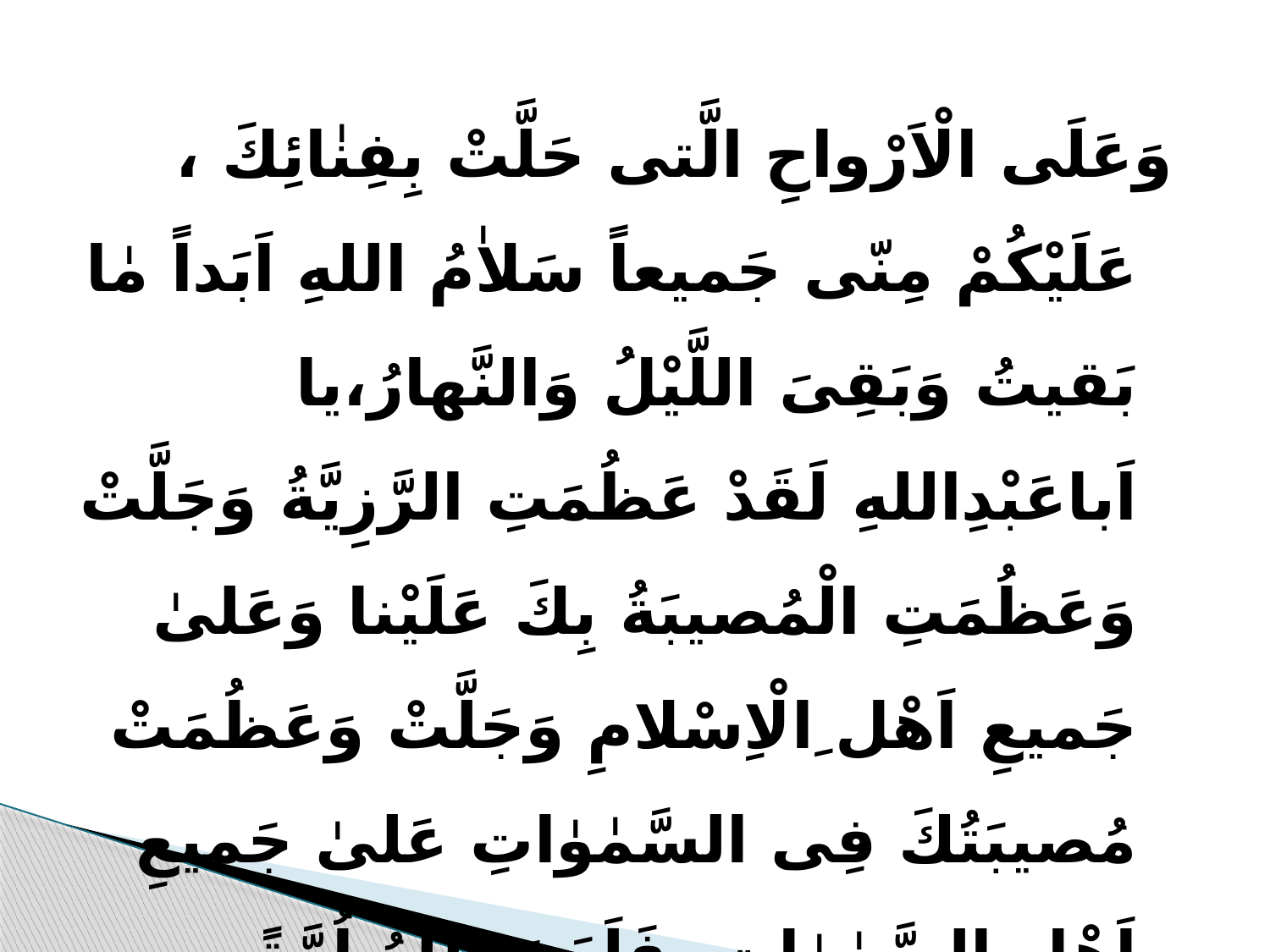

وَعَلَى الْاَرْواحِ الَّتى حَلَّتْ بِفِنٰائِكَ ، عَلَيْكُمْ مِنّى جَميعاً سَلاٰمُ اللهِ اَبَداً مٰا بَقيتُ وَبَقِىَ اللَّيْلُ وَالنَّهارُ،يا اَباعَبْدِاللهِ لَقَدْ عَظُمَتِ الرَّزِيَّةُ وَجَلَّتْ وَعَظُمَتِ الْمُصيبَةُ بِكَ عَلَيْنا وَعَلىٰ جَميعِ اَهْل ِالْاِسْلامِ وَجَلَّتْ وَعَظُمَتْ مُصيبَتُكَ فِى السَّمٰوٰاتِ عَلىٰ جَميعِ اَهْلِ السَّمٰوٰاتِ، فَلَعَنَ اللهُ اُمَّةً اَسَّسَتْ اَسٰاسَ الظُّلْمِ وَالْجَوْرِ عَلَيْكُمْ اَهْلَ الْبَيْتِ، وَلَعَنَ اللهُ